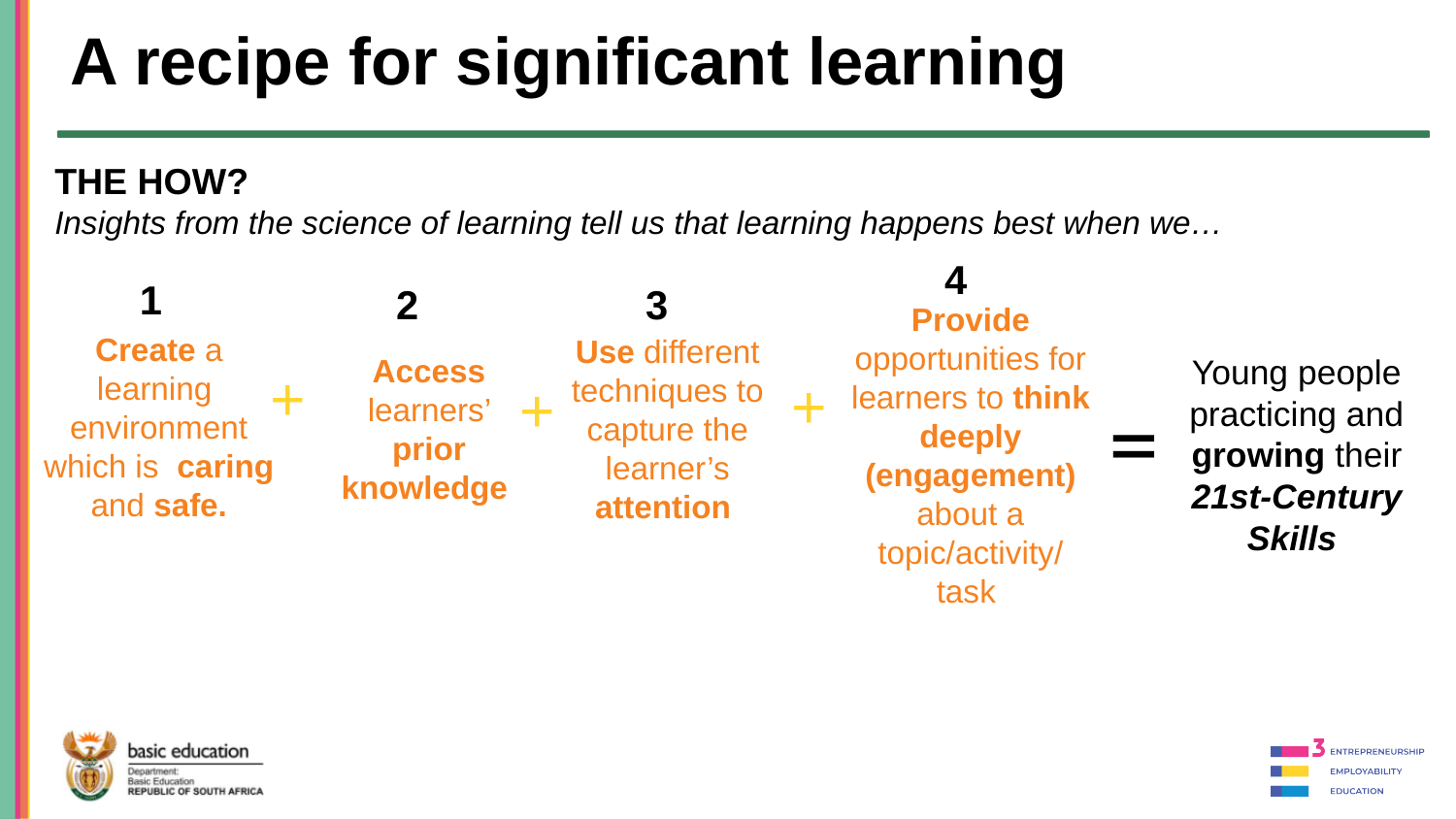

A recipe for significant learning
THE HOW?
Insights from the science of learning tell us that learning happens best when we…
4
Provide opportunities for learners to think deeply (engagement) about a topic/activity/
task
1
Create a learning  environment which is  caring and safe.
2
Access learners’ prior knowledge

3
Use different techniques to capture the learner’s attention
Young people practicing and growing their 21st-Century Skills
+
+

+
=